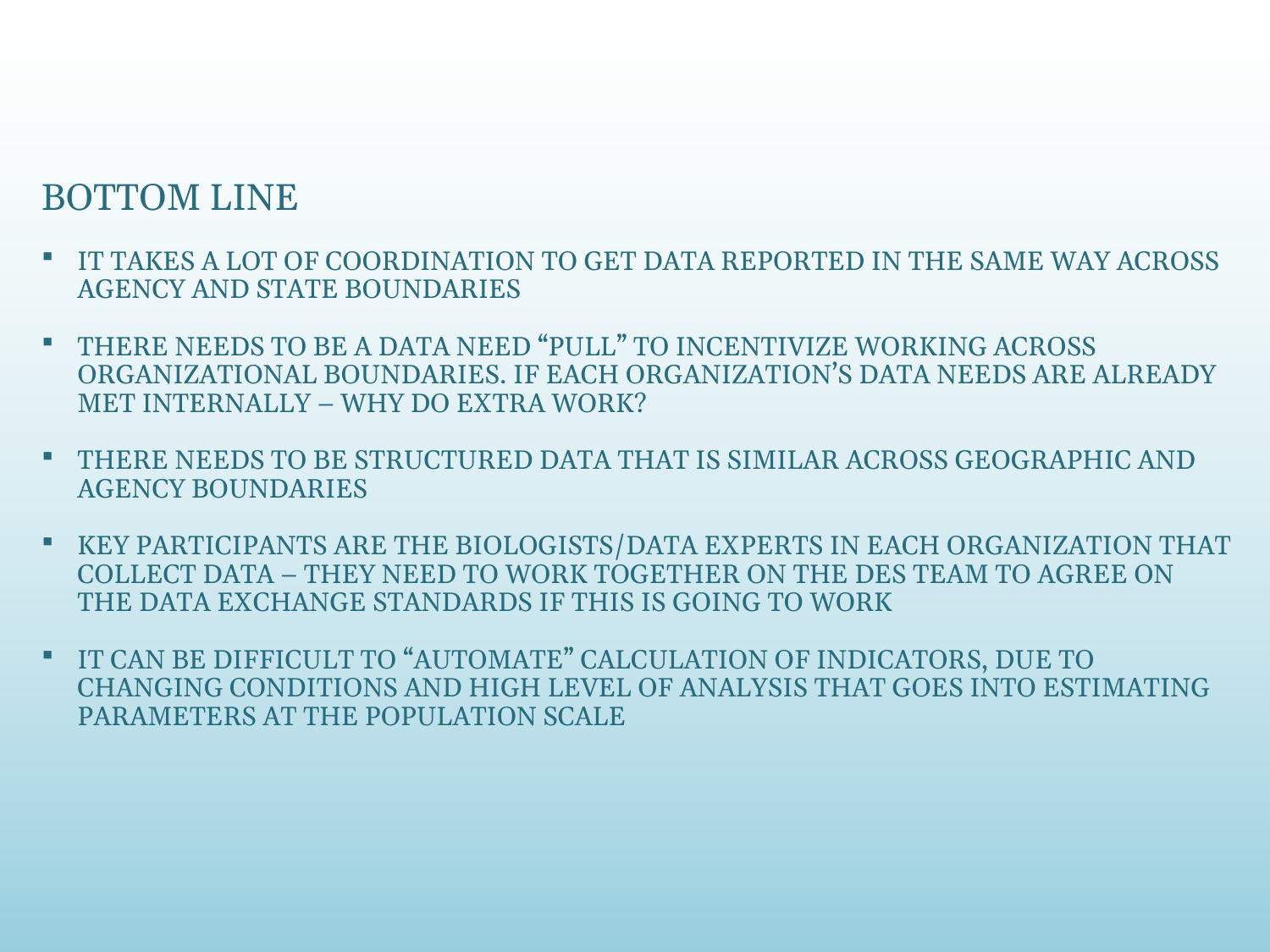

Bottom Line

It takes a lot of coordination to get data reported in the same way across agency and state boundaries

There needs to be a data need “pull” to incentivize working across organizational boundaries. If each organization’s data needs are already met internally – why do extra work?

There needs to be structured data that is similar across Geographic and agency boundaries

Key participants are the biologists/data experts in each organization that collect data – they need to work together on the DES team to agree on the data exchange standards if this is going to work

It can be difficult to “automate” calculation of indicators, due to changing conditions and high level of analysis that goes into estimating parameters at the population scale